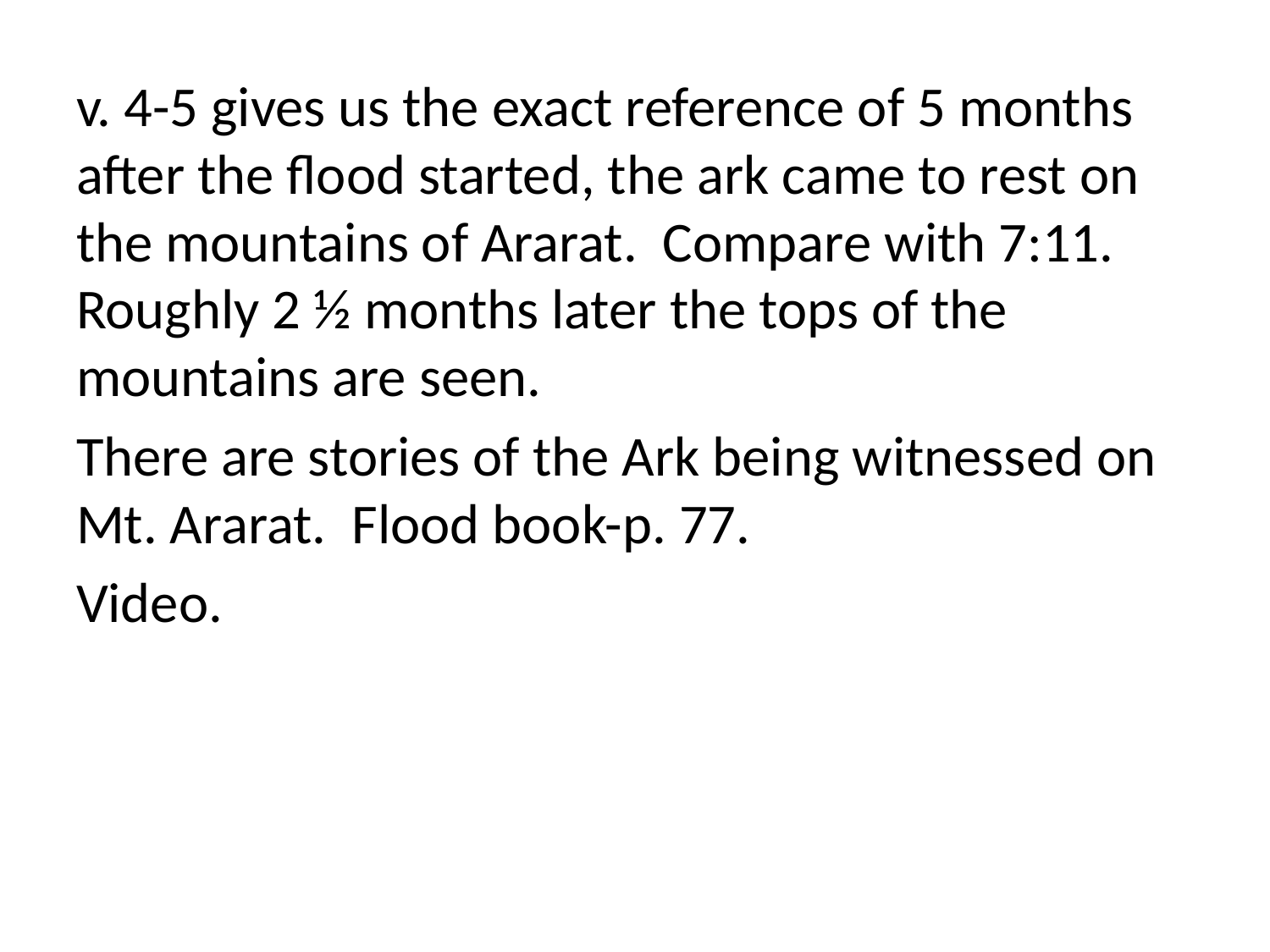

v. 4-5 gives us the exact reference of 5 months after the flood started, the ark came to rest on the mountains of Ararat.  Compare with 7:11.  Roughly 2 ½ months later the tops of the mountains are seen.
There are stories of the Ark being witnessed on Mt. Ararat.  Flood book-p. 77.
Video.